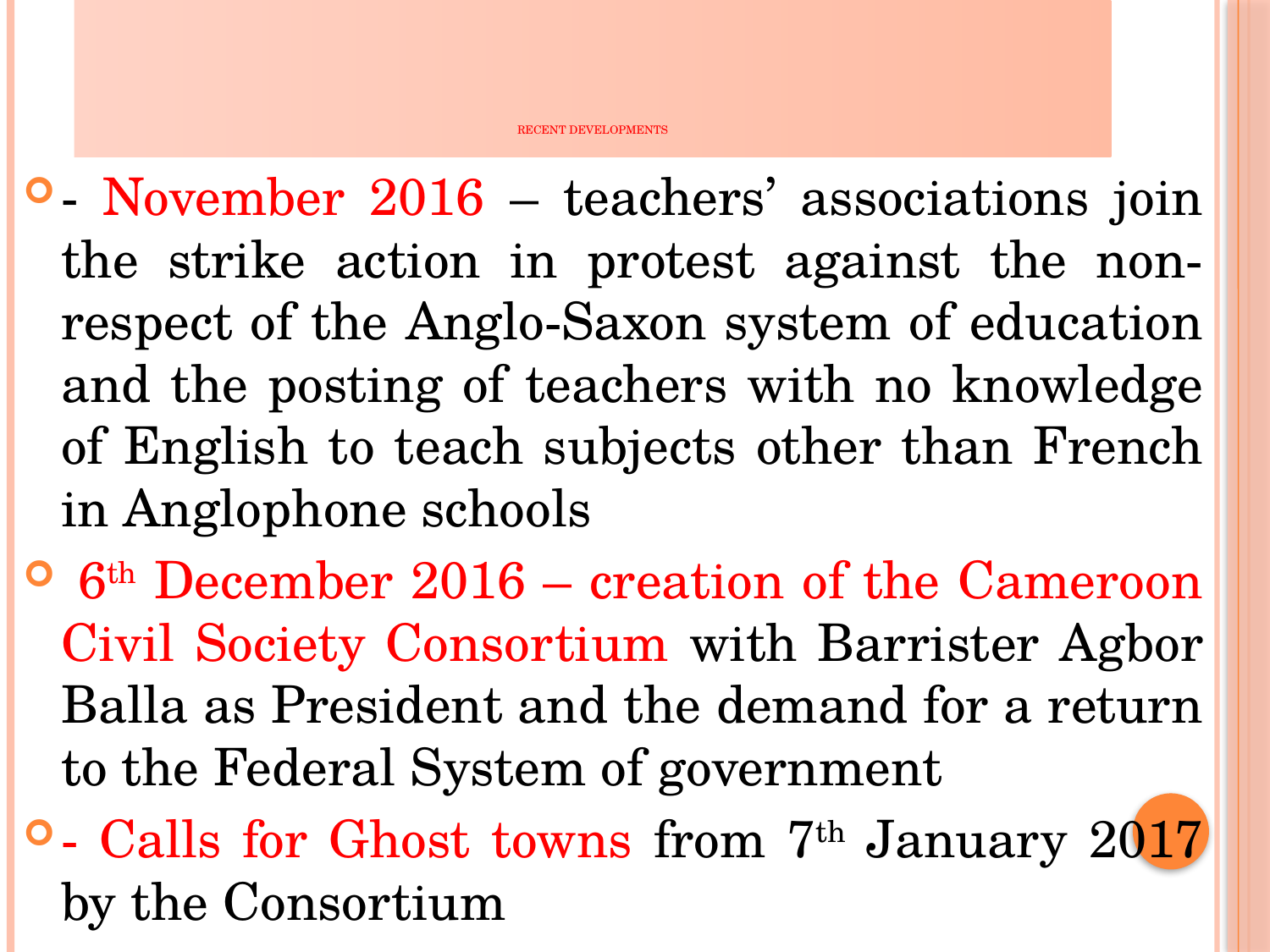

# Recent Developments
- November 2016 – teachers’ associations join the strike action in protest against the non-respect of the Anglo-Saxon system of education and the posting of teachers with no knowledge of English to teach subjects other than French in Anglophone schools
 6th December 2016 – creation of the Cameroon Civil Society Consortium with Barrister Agbor Balla as President and the demand for a return to the Federal System of government
- Calls for Ghost towns from 7th January 2017 by the Consortium